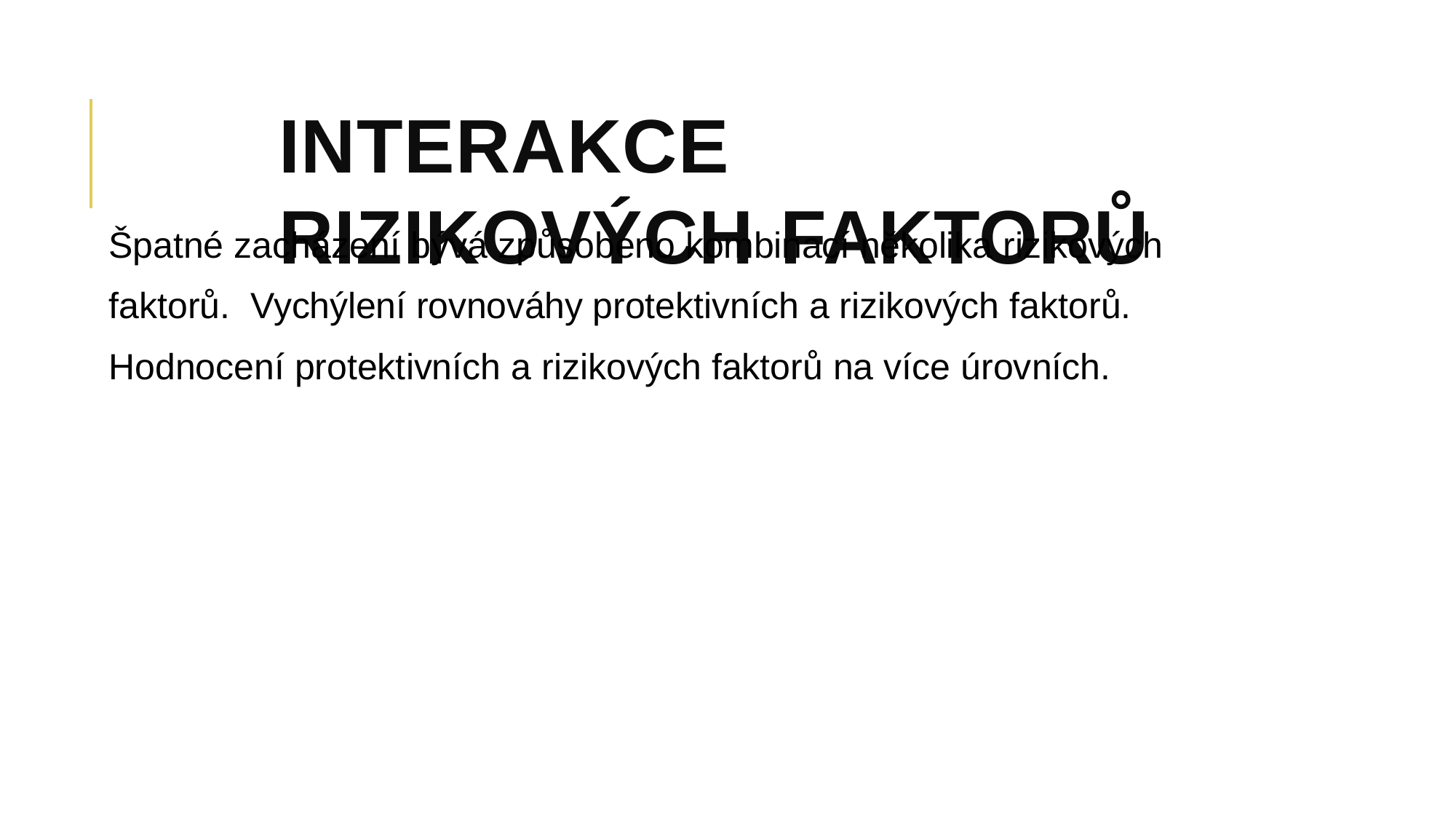

INTERAKCE RIZIKOVÝCH FAKTORŮ
Špatné zacházení bývá způsobeno kombinací několika rizikových faktorů.  Vychýlení rovnováhy protektivních a rizikových faktorů.
Hodnocení protektivních a rizikových faktorů na více úrovních.